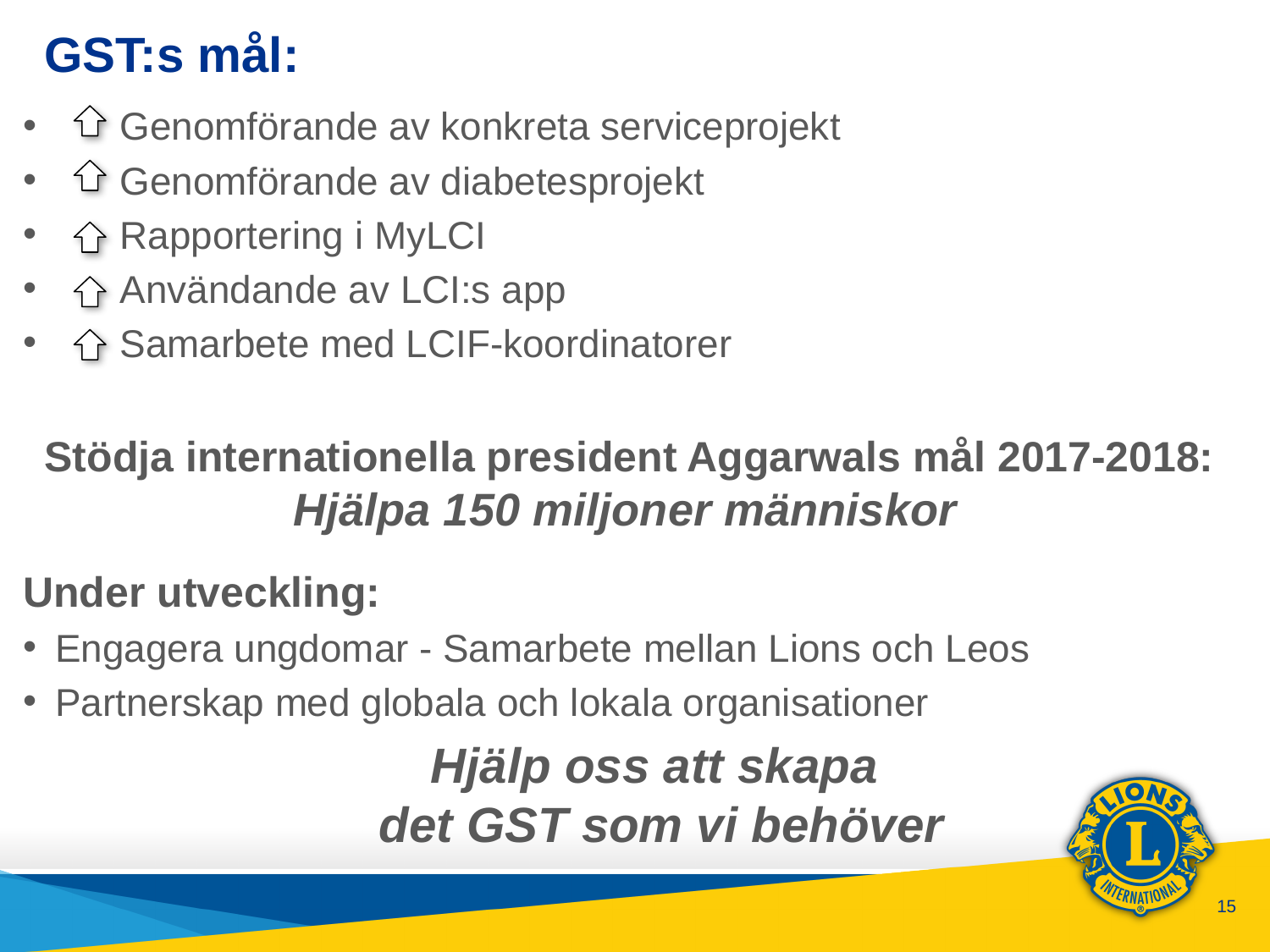

# GST:s mål:
      Genomförande av konkreta serviceprojekt
      Genomförande av diabetesprojekt
      Rapportering i MyLCI
      Användande av LCI:s app
      Samarbete med LCIF-koordinatorer

Stödja internationella president Aggarwals mål 2017-2018: Hjälpa 150 miljoner människor

Under utveckling:
Engagera ungdomar - Samarbete mellan Lions och Leos
Partnerskap med globala och lokala organisationer
Hjälp oss att skapa
det GST som vi behöver